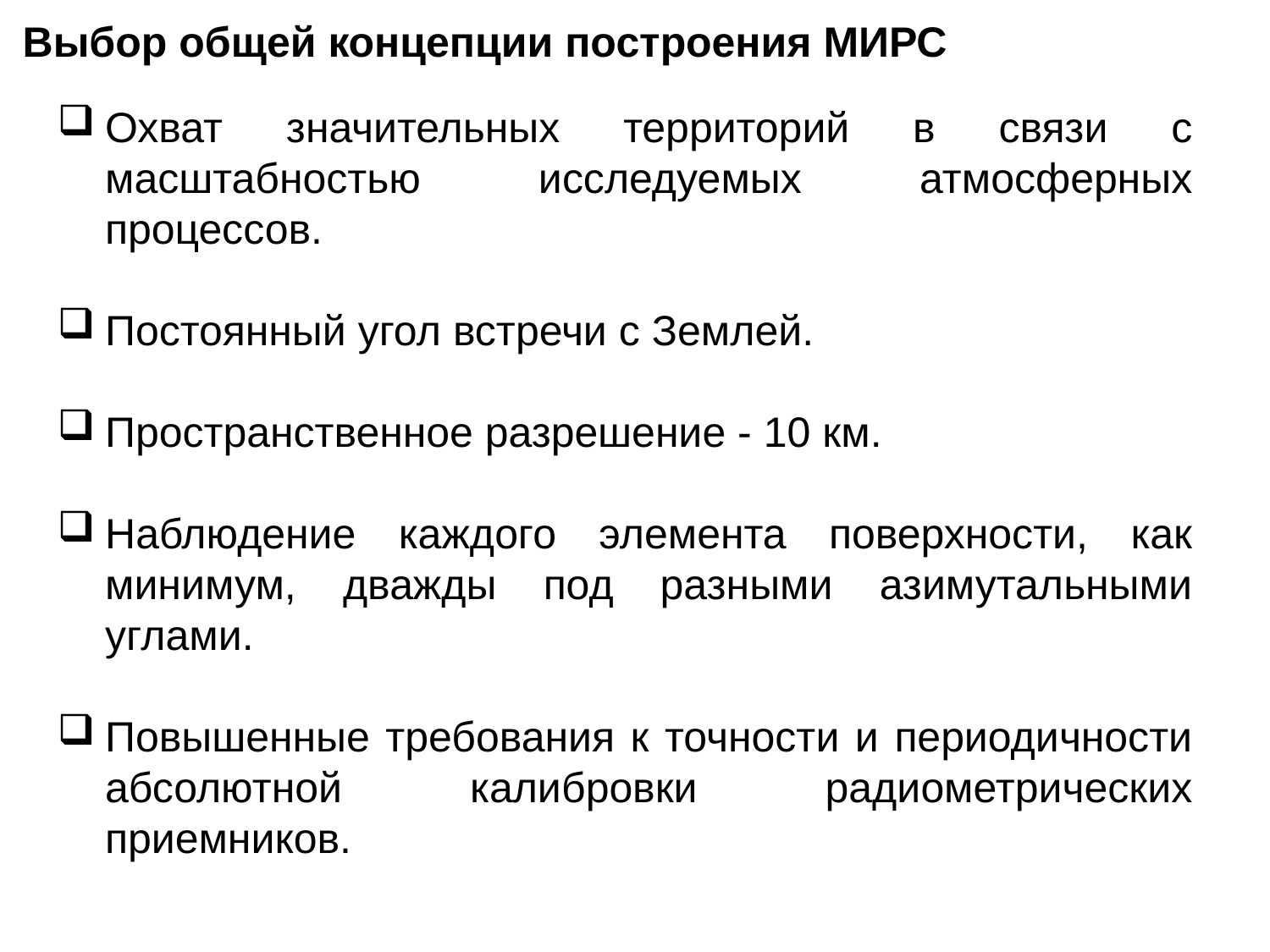

# Выбор общей концепции построения МИРС
Охват значительных территорий в связи с масштабностью исследуемых атмосферных процессов.

Постоянный угол встречи с Землей.

Пространственное разрешение - 10 км.

Наблюдение каждого элемента поверхности, как минимум, дважды под разными азимутальными углами.

Повышенные требования к точности и периодичности абсолютной калибровки радиометрических приемников.